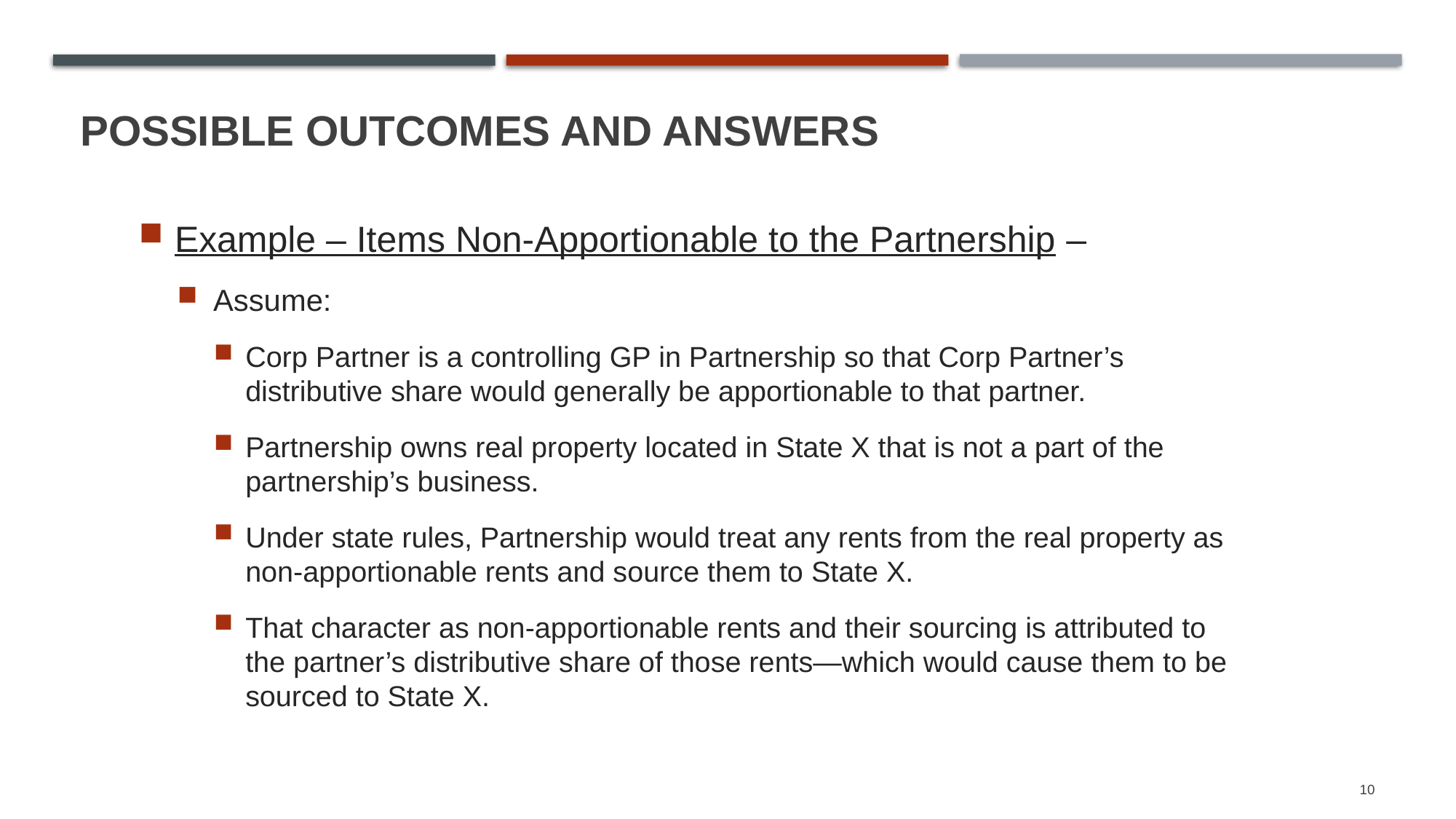

# Possible Outcomes and answers
Example – Items Non-Apportionable to the Partnership –
Assume:
Corp Partner is a controlling GP in Partnership so that Corp Partner’s distributive share would generally be apportionable to that partner.
Partnership owns real property located in State X that is not a part of the partnership’s business.
Under state rules, Partnership would treat any rents from the real property as non-apportionable rents and source them to State X.
That character as non-apportionable rents and their sourcing is attributed to the partner’s distributive share of those rents—which would cause them to be sourced to State X.
10